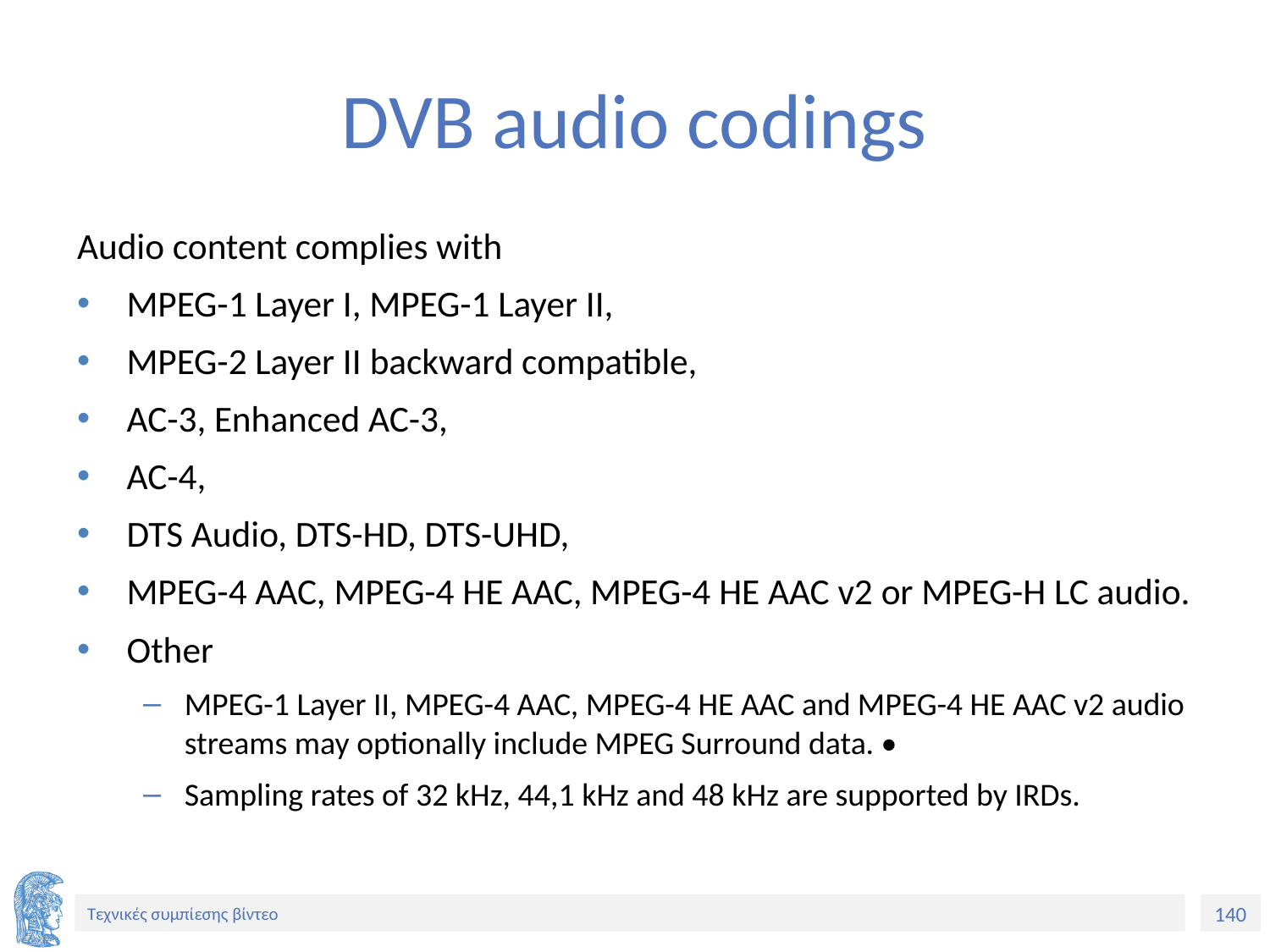

# DVB audio codings
Audio content complies with
MPEG-1 Layer I, MPEG-1 Layer II,
MPEG-2 Layer II backward compatible,
AC-3, Enhanced AC-3,
AC-4,
DTS Audio, DTS-HD, DTS-UHD,
MPEG-4 AAC, MPEG-4 HE AAC, MPEG-4 HE AAC v2 or MPEG-H LC audio.
Other
MPEG-1 Layer II, MPEG-4 AAC, MPEG-4 HE AAC and MPEG-4 HE AAC v2 audio streams may optionally include MPEG Surround data. •
Sampling rates of 32 kHz, 44,1 kHz and 48 kHz are supported by IRDs.